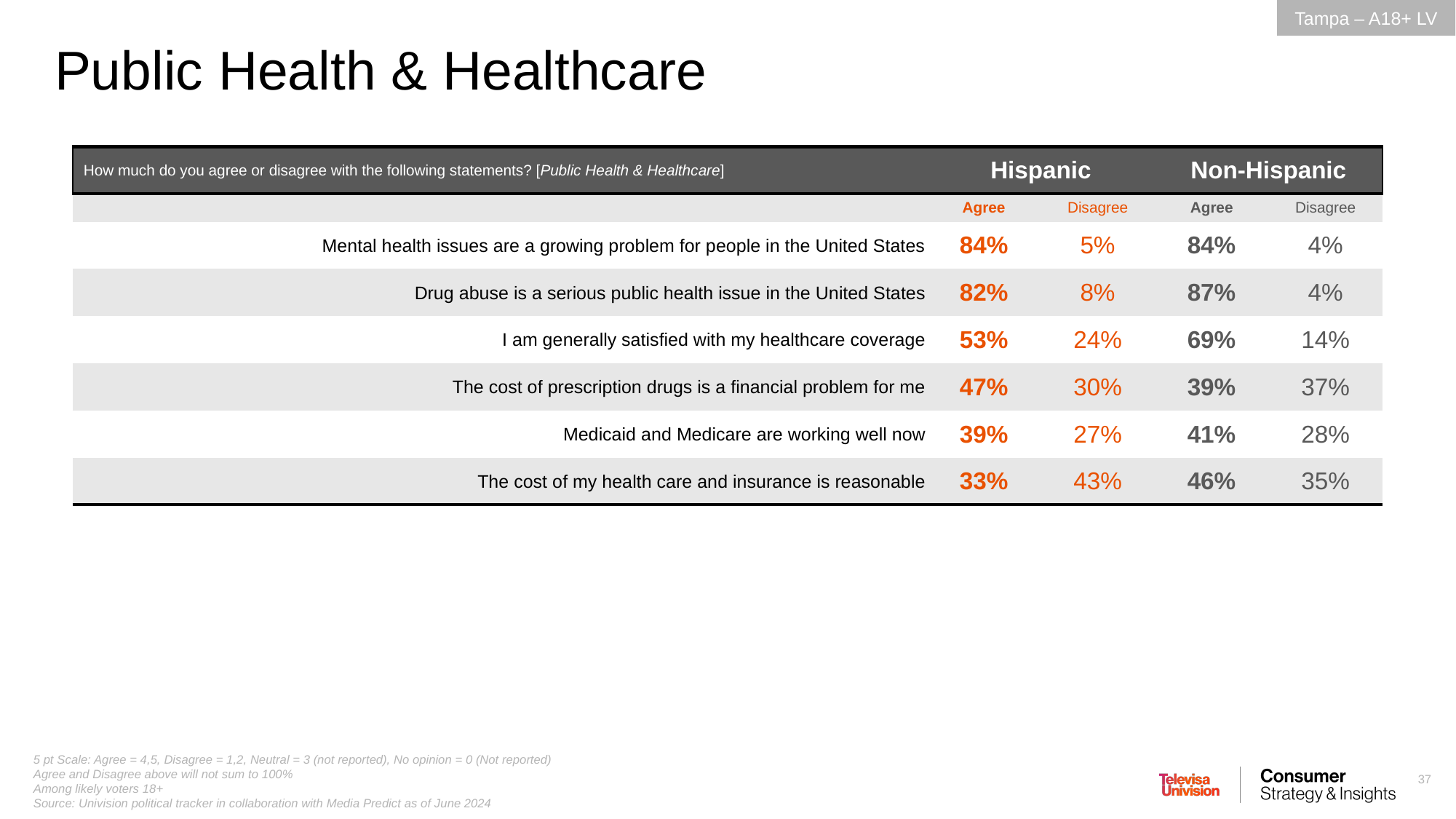

Public Health & Healthcare
| How much do you agree or disagree with the following statements? [Public Health & Healthcare] | Hispanic | Non-Hispanic | Non-Hispanic | Non-Hispanic |
| --- | --- | --- | --- | --- |
|  | Agree | Disagree | Agree | Disagree |
| Mental health issues are a growing problem for people in the United States | 84% | 5% | 84% | 4% |
| Drug abuse is a serious public health issue in the United States | 82% | 8% | 87% | 4% |
| I am generally satisfied with my healthcare coverage | 53% | 24% | 69% | 14% |
| The cost of prescription drugs is a financial problem for me | 47% | 30% | 39% | 37% |
| Medicaid and Medicare are working well now | 39% | 27% | 41% | 28% |
| The cost of my health care and insurance is reasonable | 33% | 43% | 46% | 35% |